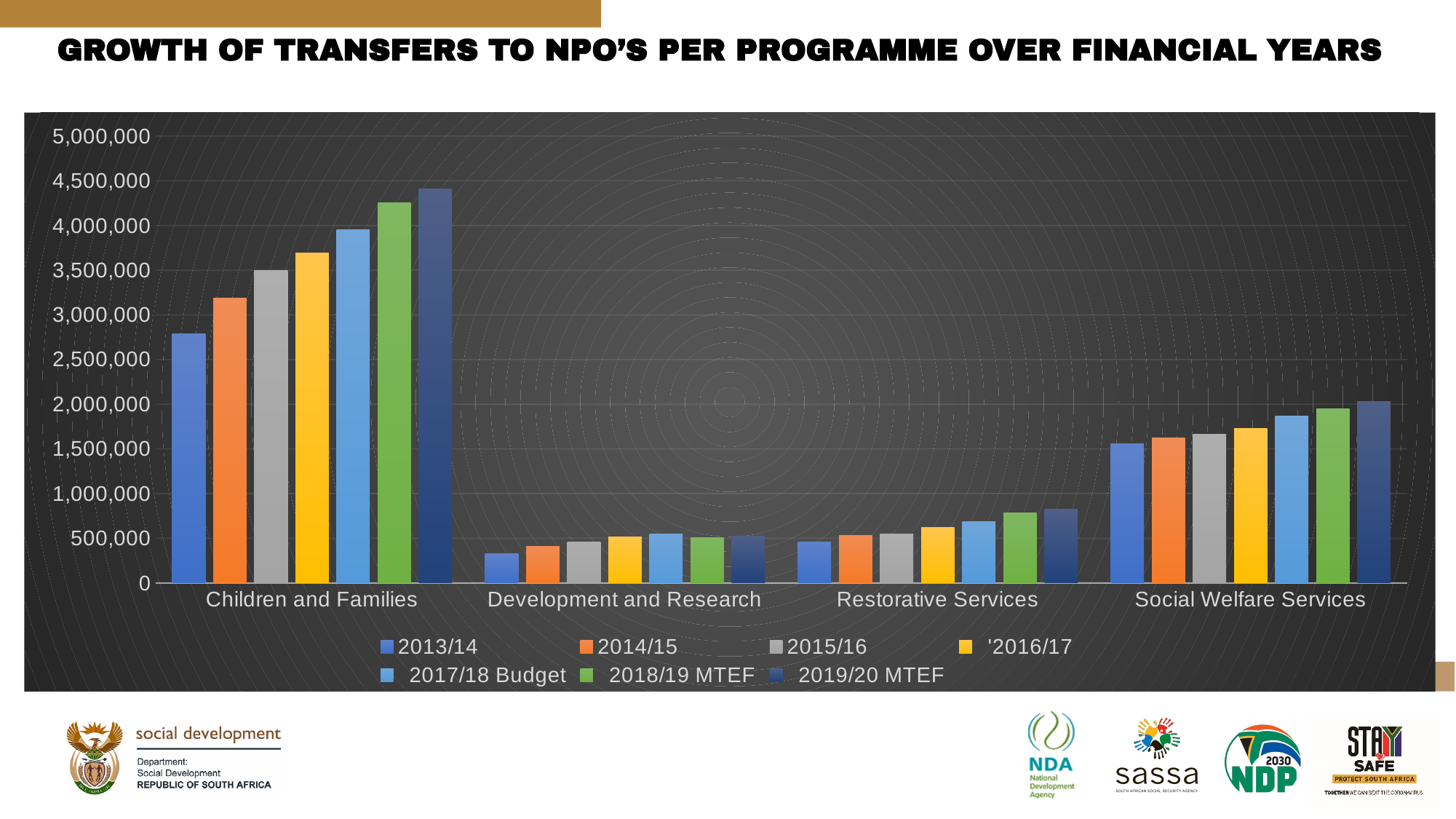

# GROWTH OF TRANSFERS TO NPO’S PER PROGRAMME OVER FINANCIAL YEARS

### Chart

| Category | 2013/14 | 2014/15 | 2015/16 |   '2016/17  |   2017/18 Budget |   2018/19 MTEF |   2019/20 MTEF |
|---|---|---|---|---|---|---|---|
| Children and Families | 2790775.0 | 3184202.0 | 3494006.0 | 3693193.0 | 3953358.2500000005 | 4250146.362500001 | 4407359.0 |
| Development and Research | 329160.0 | 408256.0 | 457325.0 | 517608.0 | 550995.7704 | 504452.44308319996 | 527074.0 |
| Restorative Services | 459401.0 | 533965.0 | 544772.0 | 617342.0 | 682257.2 | 780526.8515999999 | 823043.0 |
| Social Welfare Services | 1556375.0 | 1624752.0 | 1666027.0 | 1731933.0 | 1868979.7000000002 | 1951767.3645999997 | 2031711.0 |